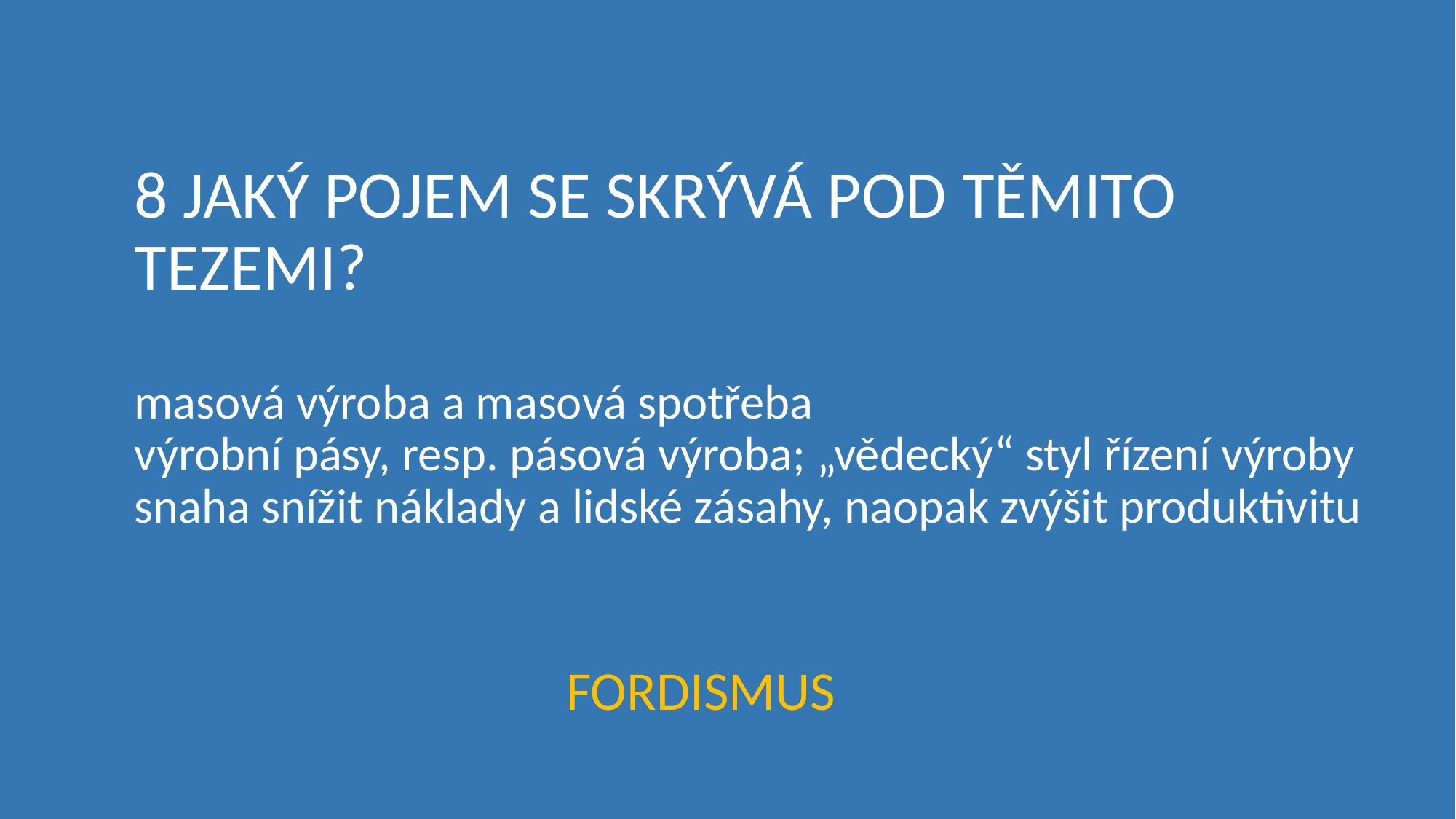

# 8 JAKÝ POJEM SE SKRÝVÁ POD TĚMITO TEZEMI? masová výroba a masová spotřeba výrobní pásy, resp. pásová výroba; „vědecký“ styl řízení výroby snaha snížit náklady a lidské zásahy, naopak zvýšit produktivitu
FORDISMUS